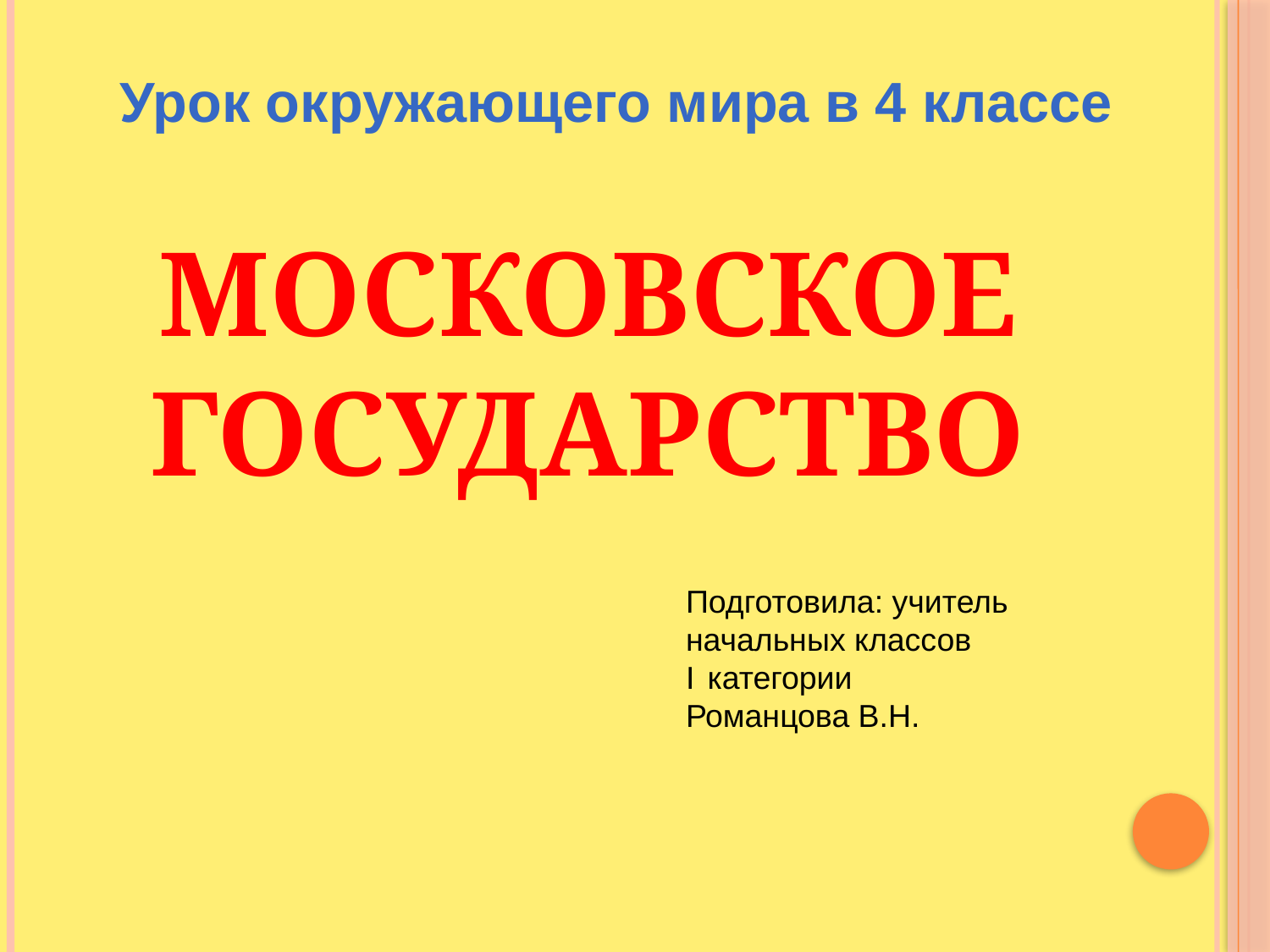

Урок окружающего мира в 4 классе
# МОСКОВСКОЕ ГОСУДАРСТВО
Подготовила: учитель
начальных классов
I категории
Романцова В.Н.